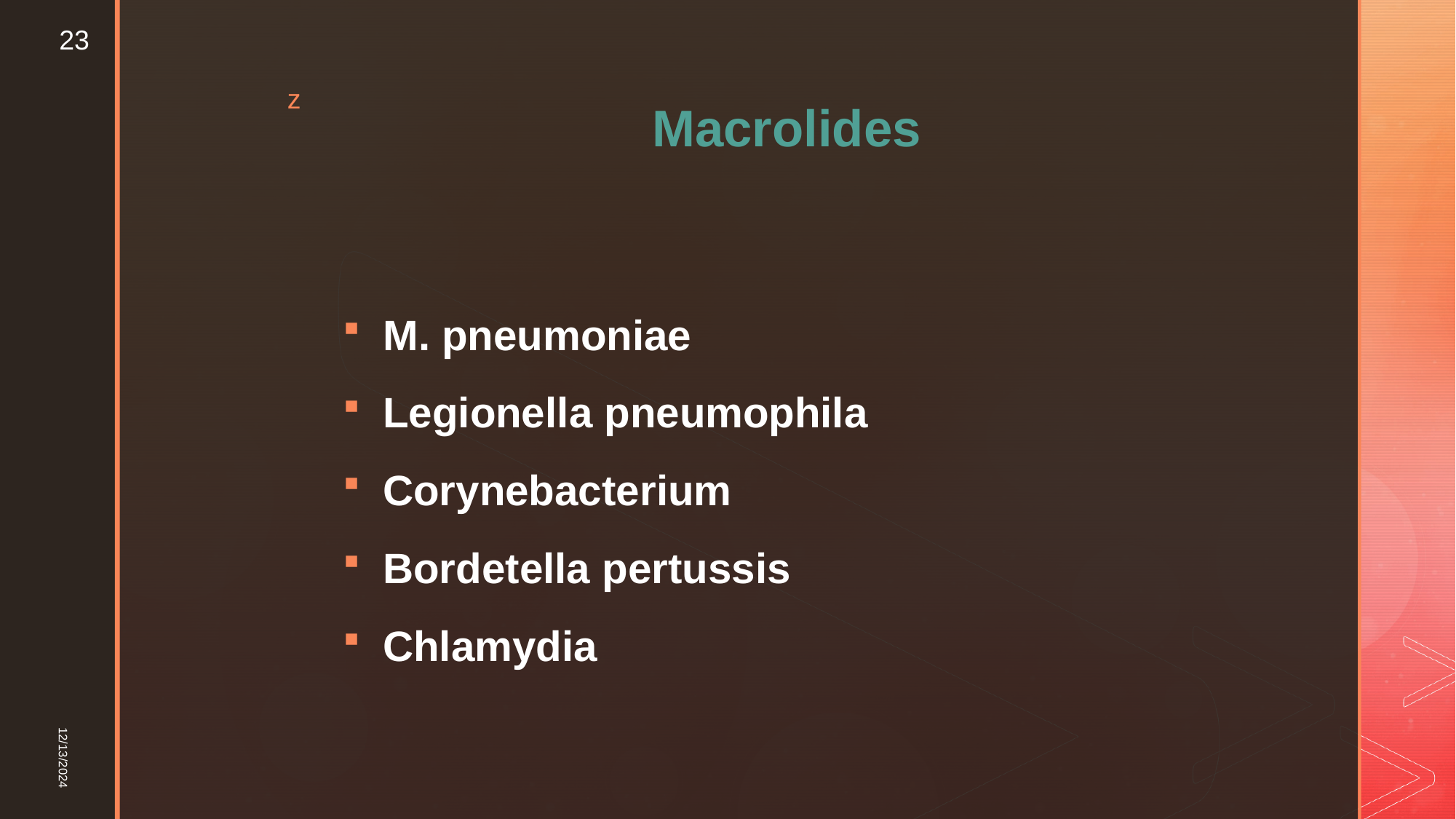

23
# Macrolides
M. pneumoniae
Legionella pneumophila
Corynebacterium
Bordetella pertussis
Chlamydia
12/13/2024